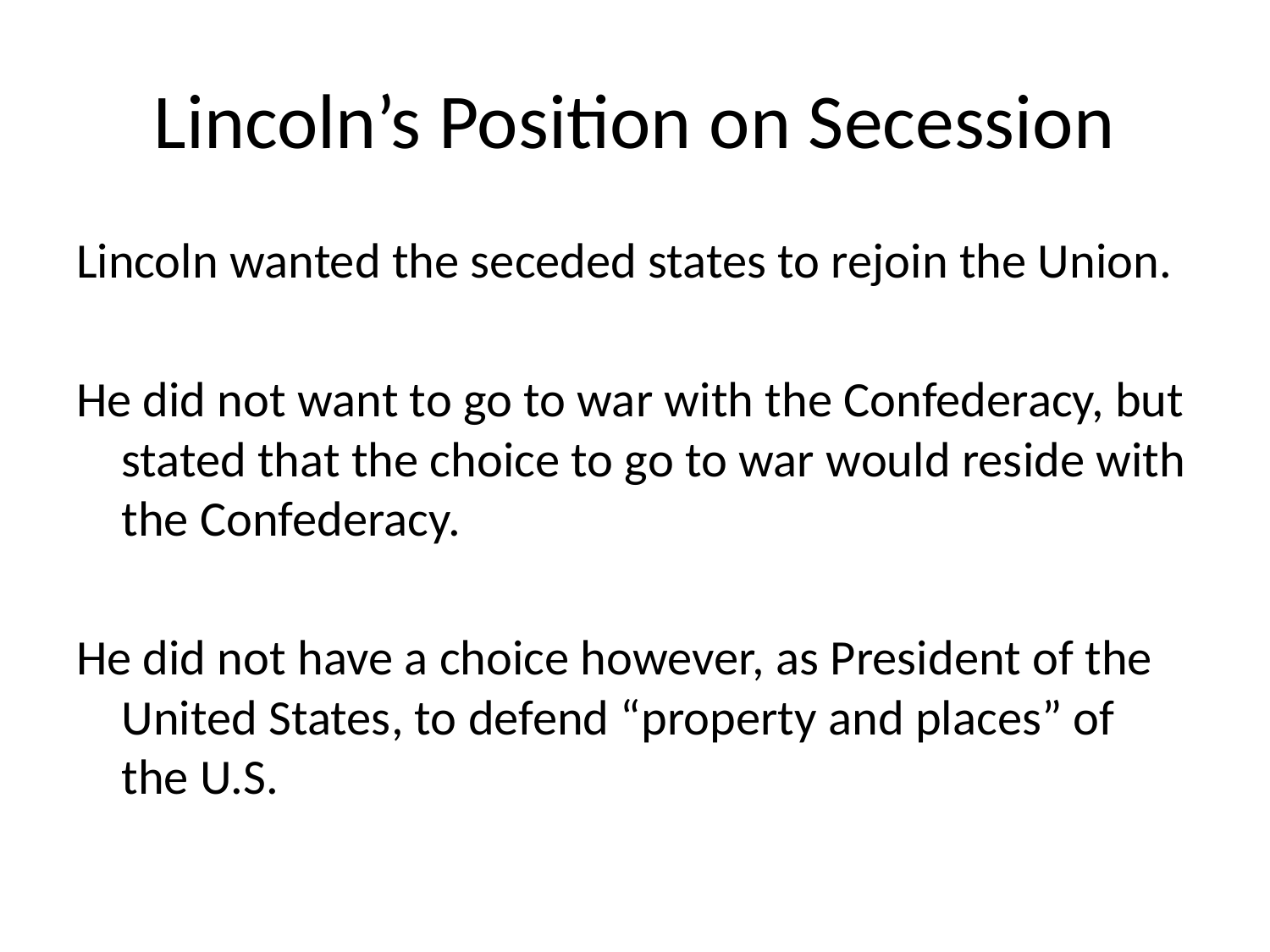

# Lincoln’s Position on Secession
Lincoln wanted the seceded states to rejoin the Union.

He did not want to go to war with the Confederacy, but stated that the choice to go to war would reside with the Confederacy.

He did not have a choice however, as President of the United States, to defend “property and places” of the U.S.